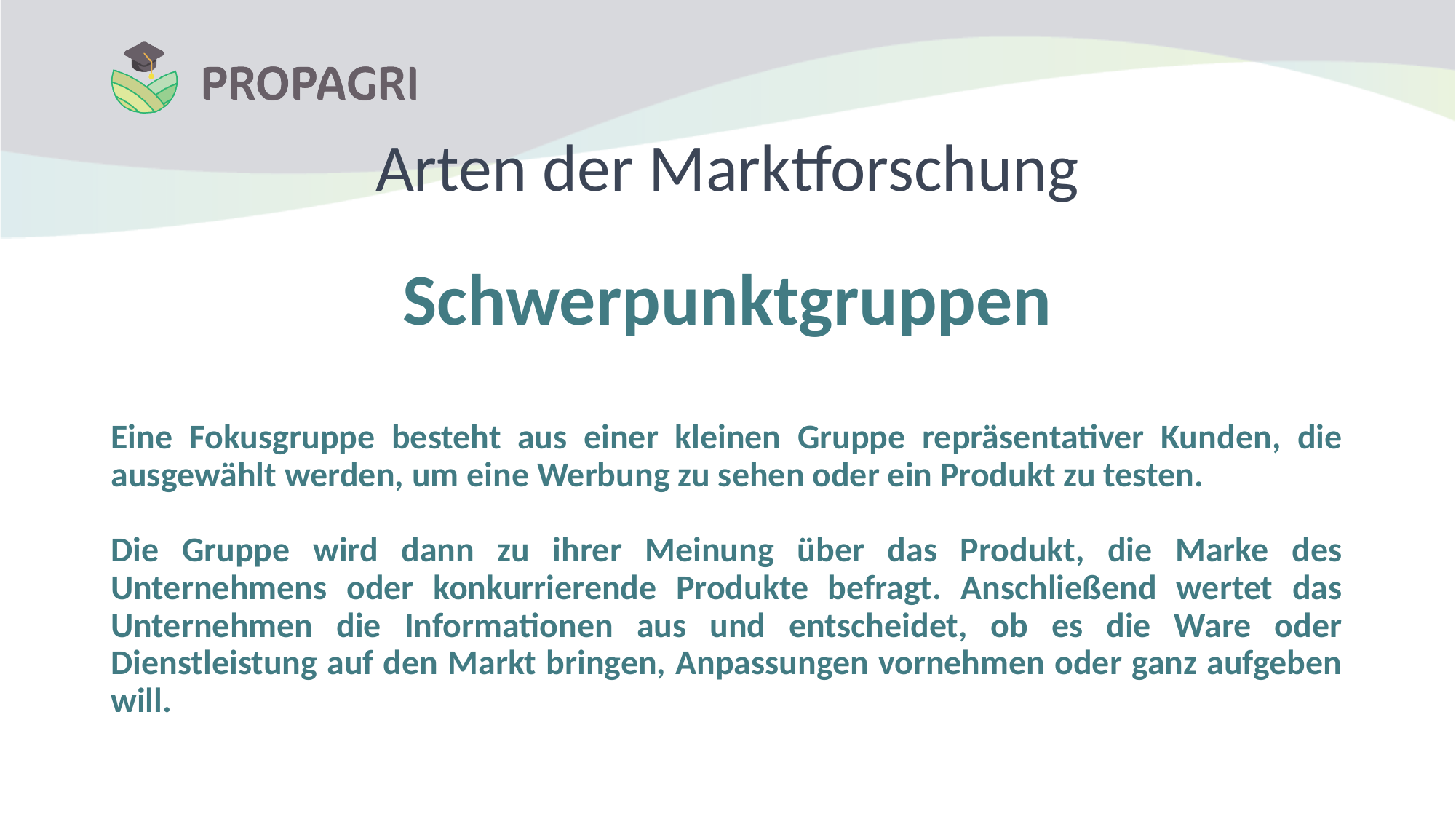

# Arten der Marktforschung
Schwerpunktgruppen

Eine Fokusgruppe besteht aus einer kleinen Gruppe repräsentativer Kunden, die ausgewählt werden, um eine Werbung zu sehen oder ein Produkt zu testen.

Die Gruppe wird dann zu ihrer Meinung über das Produkt, die Marke des Unternehmens oder konkurrierende Produkte befragt. Anschließend wertet das Unternehmen die Informationen aus und entscheidet, ob es die Ware oder Dienstleistung auf den Markt bringen, Anpassungen vornehmen oder ganz aufgeben will.